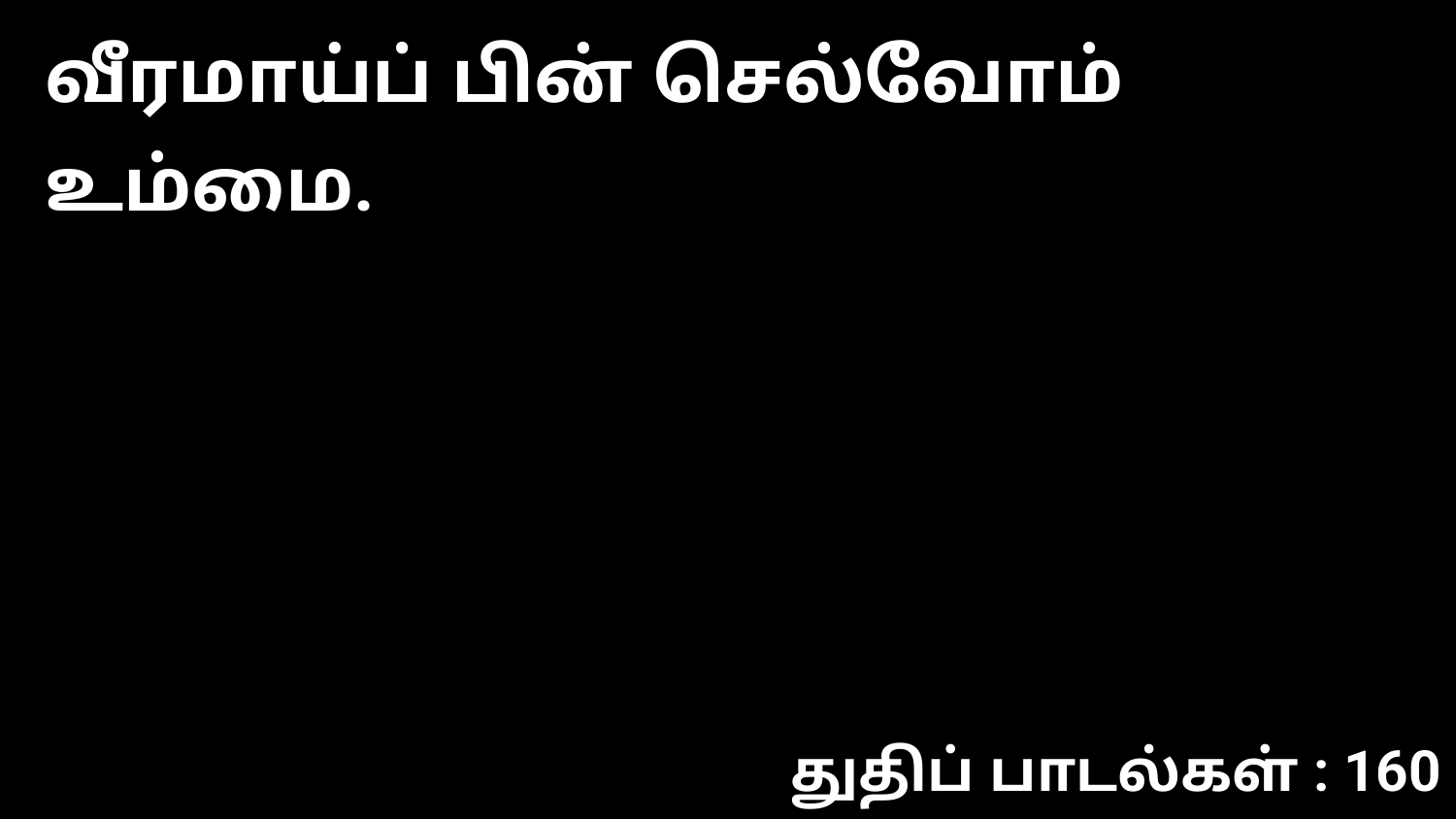

வீரமாய்ப் பின் செல்வோம் உம்மை.
துதிப் பாடல்கள் : 160